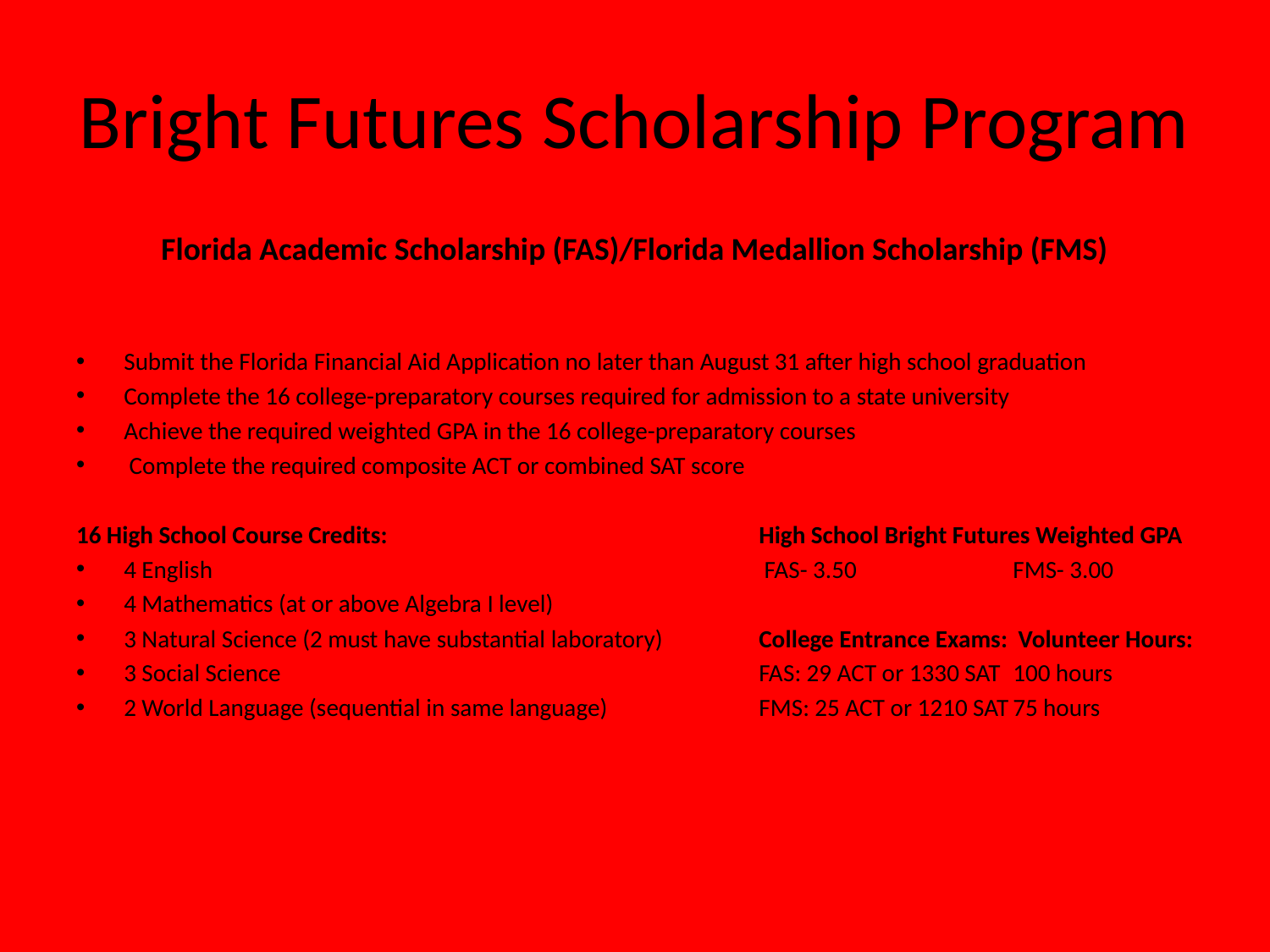

# Bright Futures Scholarship Program
Florida Academic Scholarship (FAS)/Florida Medallion Scholarship (FMS)

Submit the Florida Financial Aid Application no later than August 31 after high school graduation
Complete the 16 college-preparatory courses required for admission to a state university
Achieve the required weighted GPA in the 16 college-preparatory courses
 Complete the required composite ACT or combined SAT score

16 High School Course Credits:			High School Bright Futures Weighted GPA
4 English					 FAS- 3.50		FMS- 3.00
4 Mathematics (at or above Algebra I level)
3 Natural Science (2 must have substantial laboratory)	College Entrance Exams:	 Volunteer Hours:
3 Social Science				FAS: 29 ACT or 1330 SAT	100 hours
2 World Language (sequential in same language)		FMS: 25 ACT or 1210 SAT	75 hours